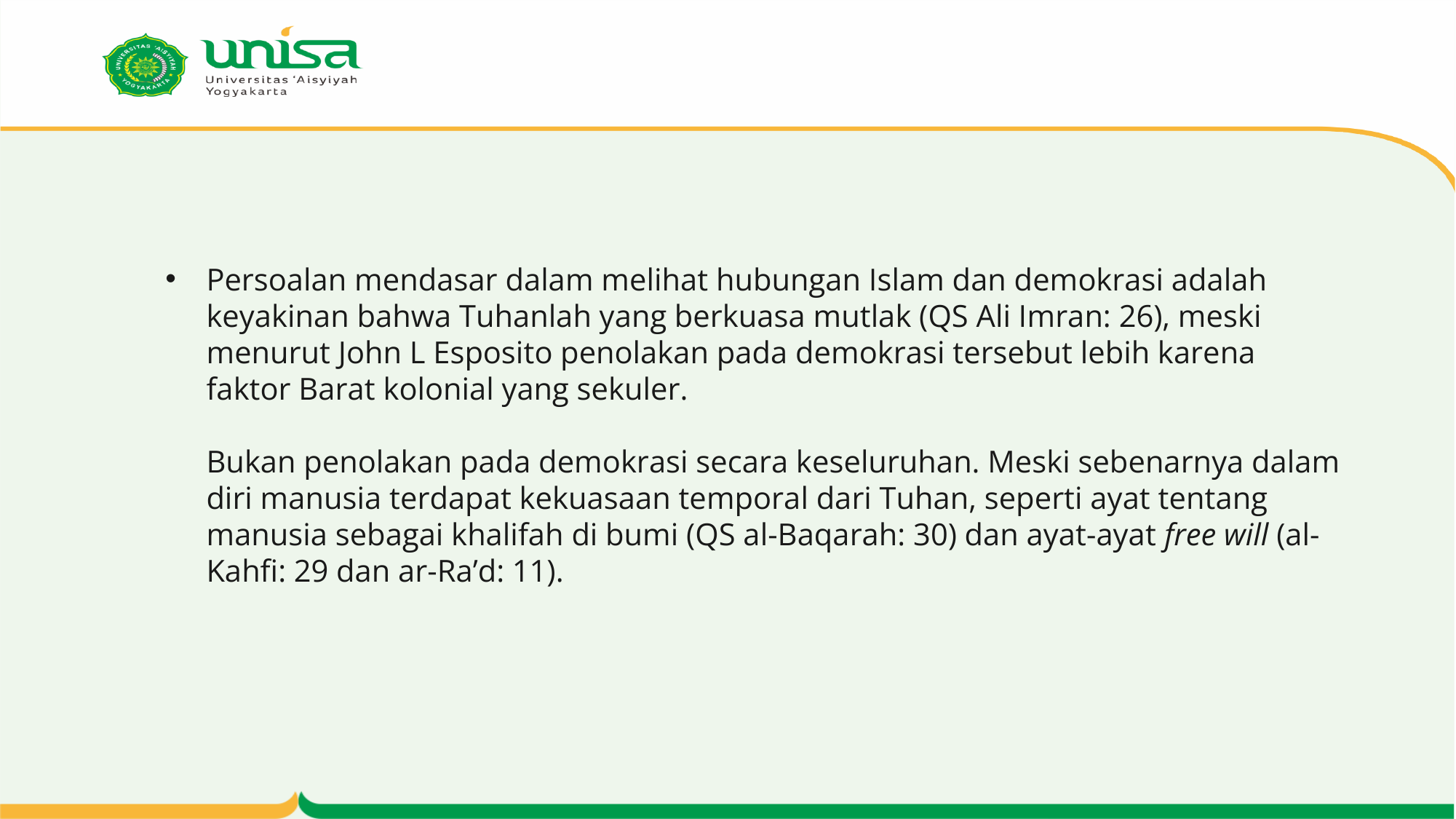

#
Persoalan mendasar dalam melihat hubungan Islam dan demokrasi adalah keyakinan bahwa Tuhanlah yang berkuasa mutlak (QS Ali Imran: 26), meski menurut John L Esposito penolakan pada demokrasi tersebut lebih karena faktor Barat kolonial yang sekuler.
Bukan penolakan pada demokrasi secara keseluruhan. Meski sebenarnya dalam diri manusia terdapat kekuasaan temporal dari Tuhan, seperti ayat tentang manusia sebagai khalifah di bumi (QS al-Baqarah: 30) dan ayat-ayat free will (al-Kahfi: 29 dan ar-Ra’d: 11).